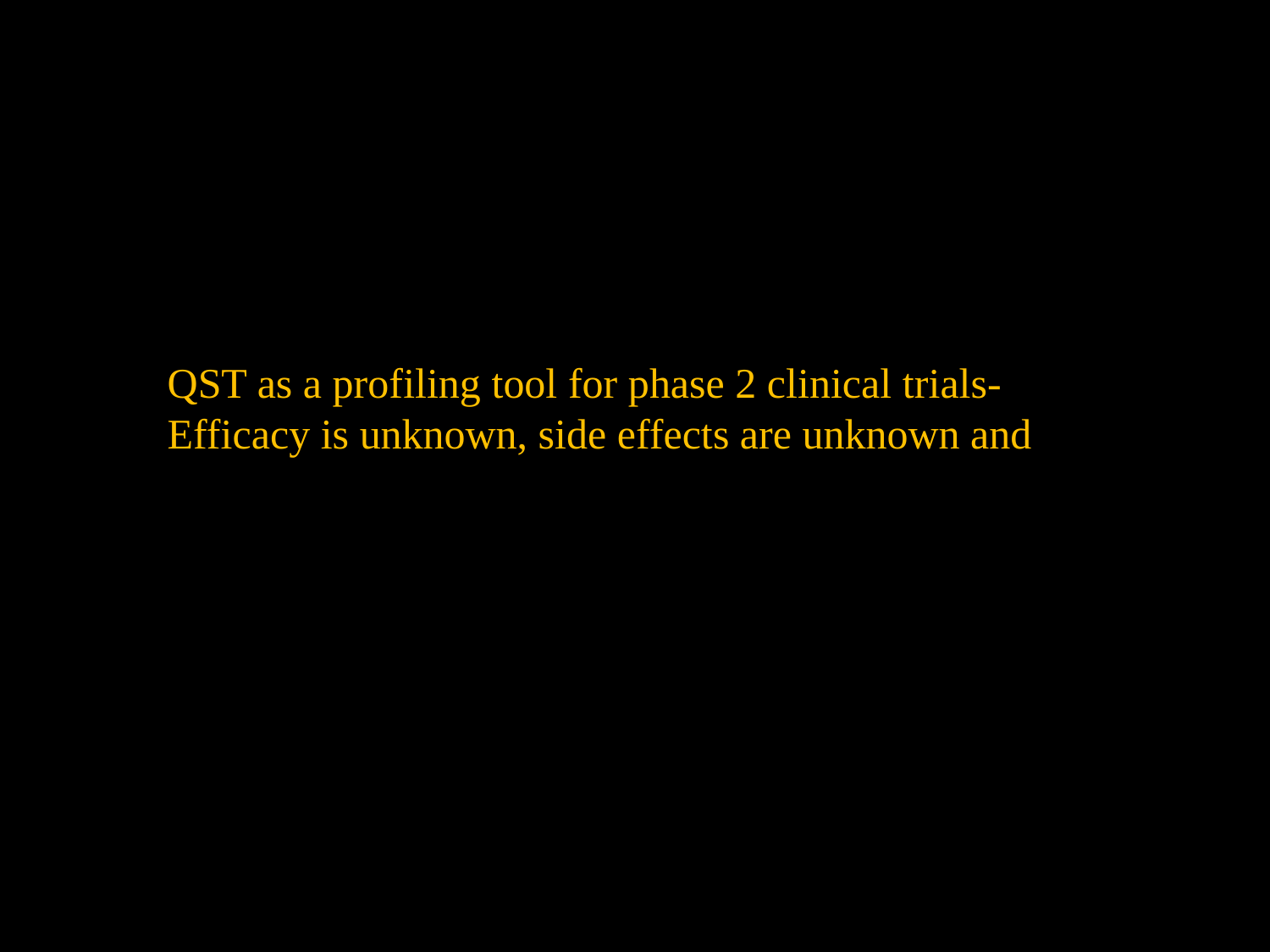

QST as a profiling tool for phase 2 clinical trials-
Efficacy is unknown, side effects are unknown and